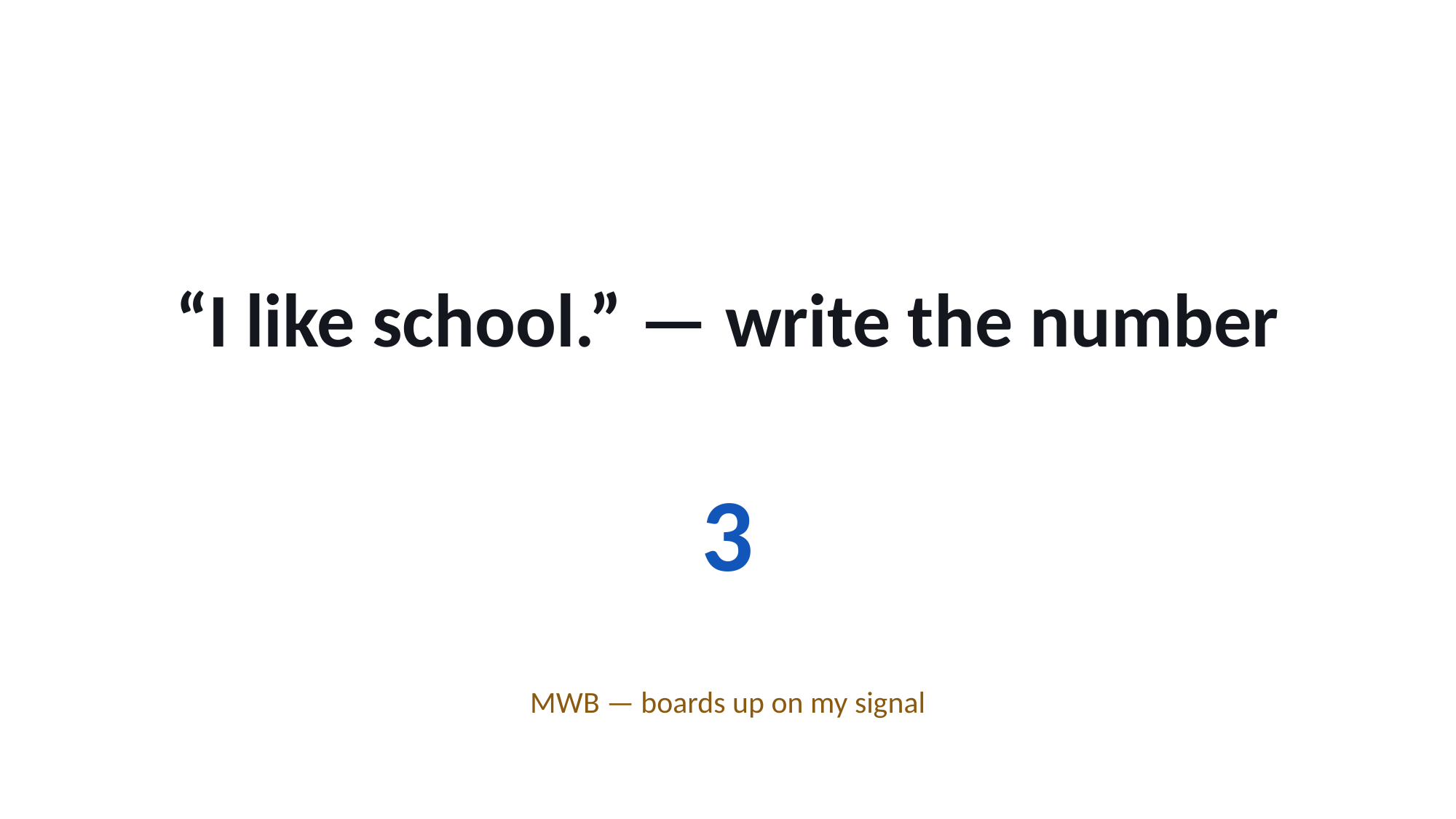

“I like school.” — write the number
3
MWB — boards up on my signal